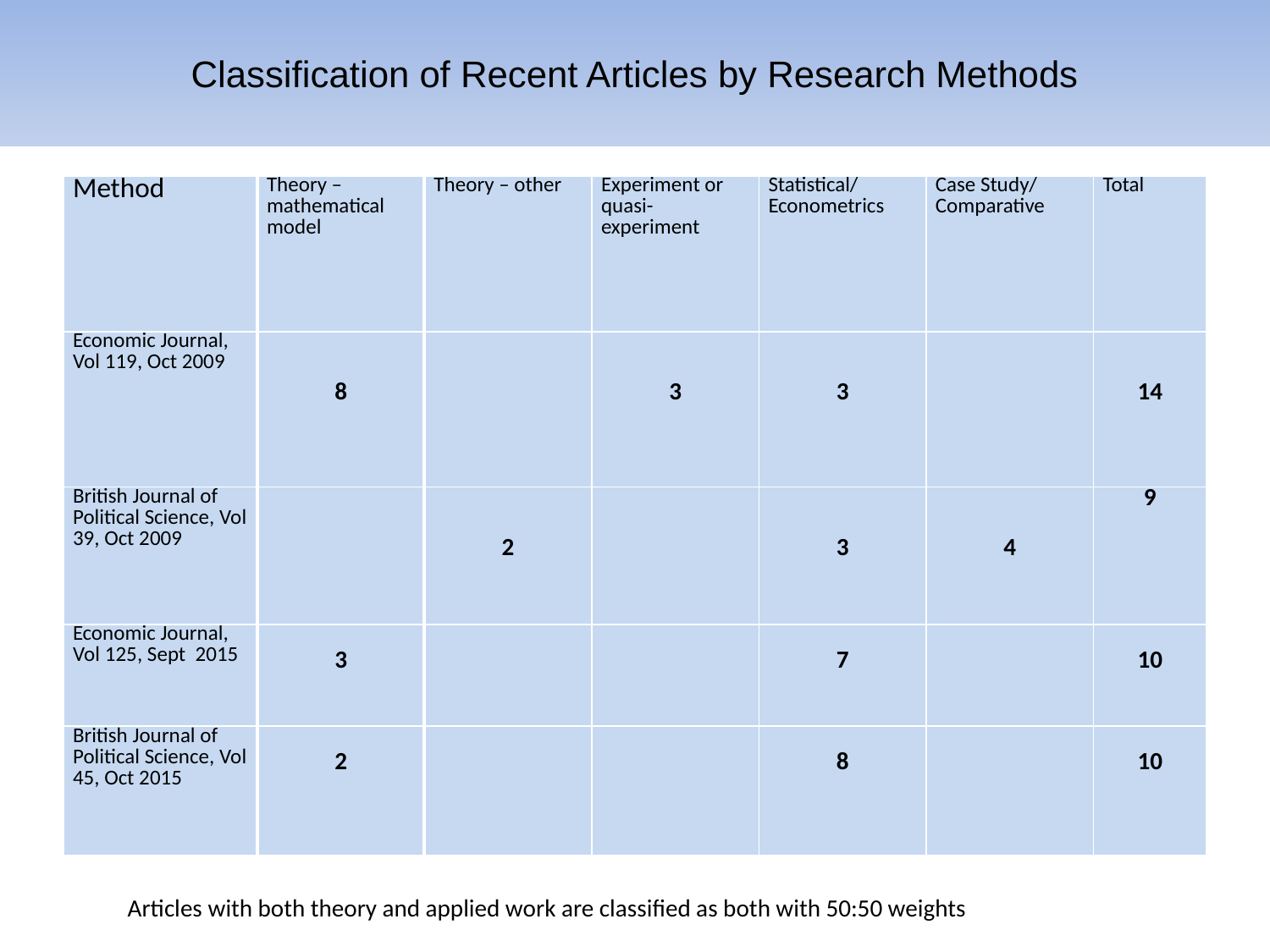

# Classification of Recent Articles by Research Methods
| Method | Theory – mathematical model | Theory – other | Experiment or quasi-experiment | Statistical/ Econometrics | Case Study/ Comparative | Total |
| --- | --- | --- | --- | --- | --- | --- |
| Economic Journal, Vol 119, Oct 2009 | 8 |  | 3 | 3 |  | 14 |
| British Journal of Political Science, Vol 39, Oct 2009 |  | 2 |  | 3 | 4 | 9 |
| Economic Journal, Vol 125, Sept 2015 | 3 |  |  | 7 |  | 10 |
| British Journal of Political Science, Vol 45, Oct 2015 | 2 |  |  | 8 |  | 10 |

Articles with both theory and applied work are classified as both with 50:50 weights